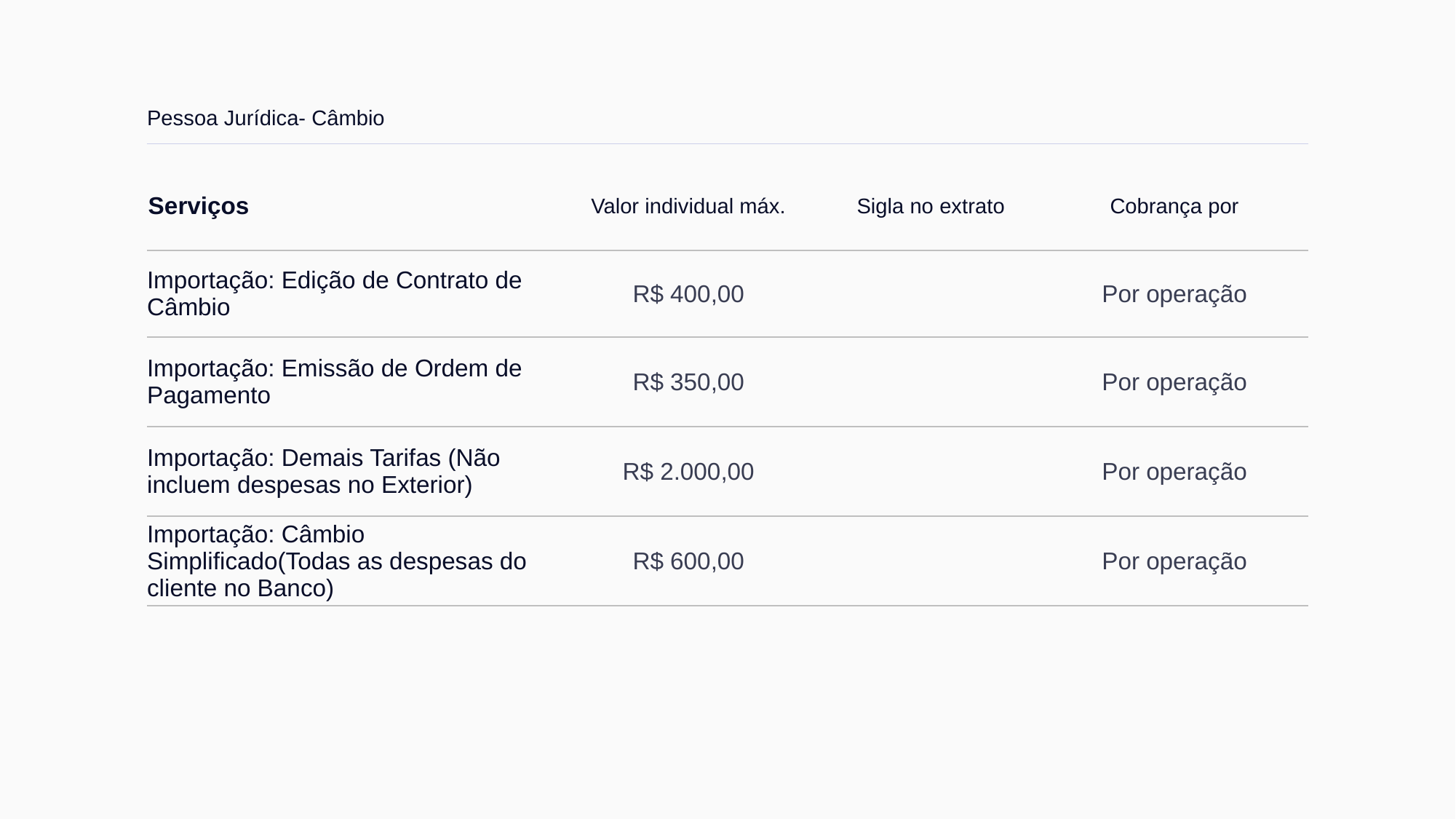

Pessoa Jurídica- Câmbio
| Serviços | Valor individual máx. | Sigla no extrato | Cobrança por |
| --- | --- | --- | --- |
| Importação: Edição de Contrato de Câmbio | R$ 400,00 |  | Por operação |
| Importação: Emissão de Ordem de Pagamento | R$ 350,00 |  | Por operação |
| Importação: Demais Tarifas (Não incluem despesas no Exterior) | R$ 2.000,00 |  | Por operação |
| Importação: Câmbio Simplificado(Todas as despesas do cliente no Banco) | R$ 600,00 |  | Por operação |